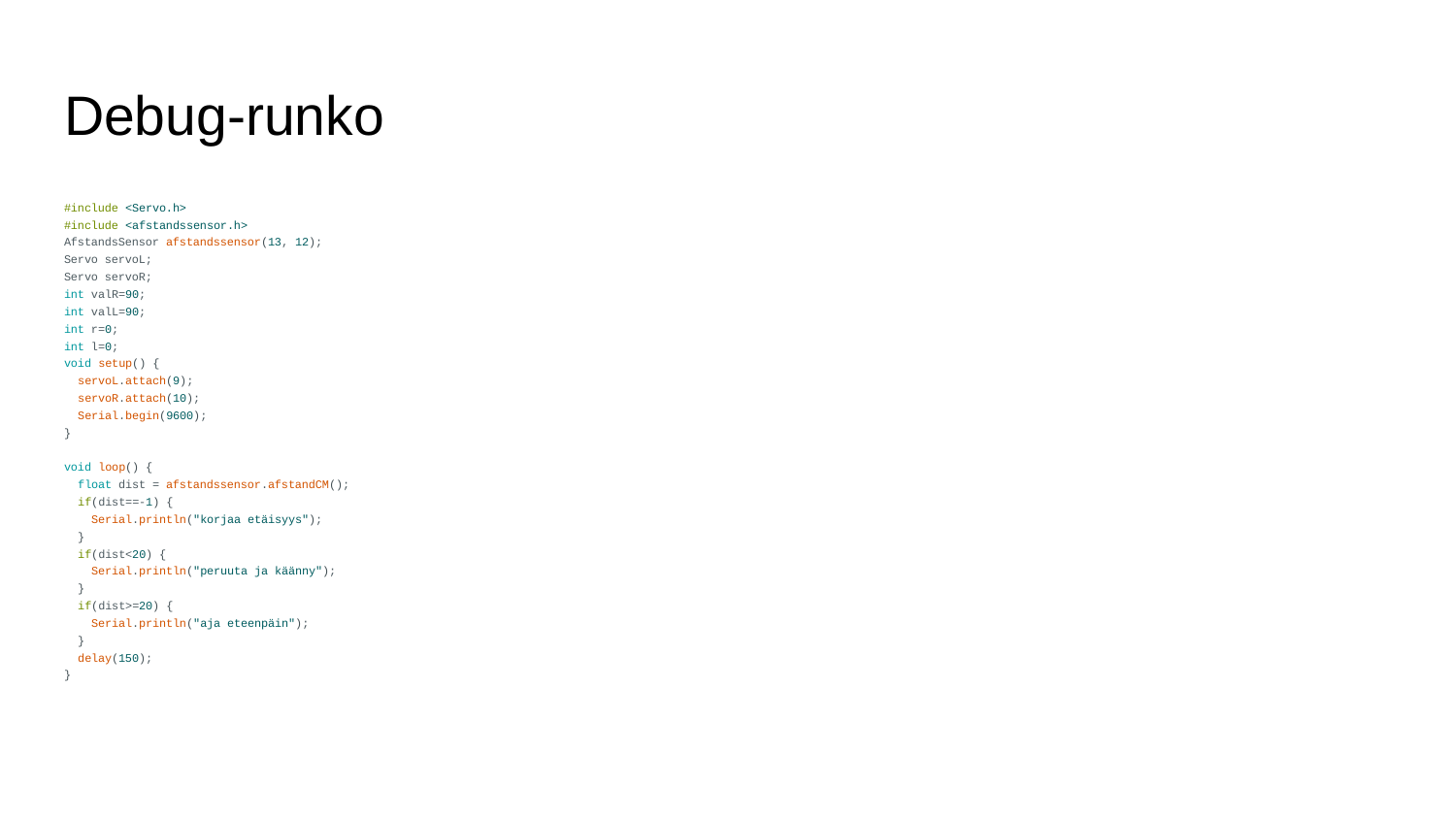

# Debug-runko
#include <Servo.h>
#include <afstandssensor.h>
AfstandsSensor afstandssensor(13, 12);
Servo servoL;
Servo servoR;
int valR=90;
int valL=90;
int r=0;
int l=0;
void setup() {
  servoL.attach(9);
  servoR.attach(10);
  Serial.begin(9600);
}

void loop() {
  float dist = afstandssensor.afstandCM();
  if(dist==-1) {
    Serial.println("korjaa etäisyys");
  }
  if(dist<20) {
    Serial.println("peruuta ja käänny");
  }
  if(dist>=20) {
    Serial.println("aja eteenpäin");
  }
  delay(150);
}